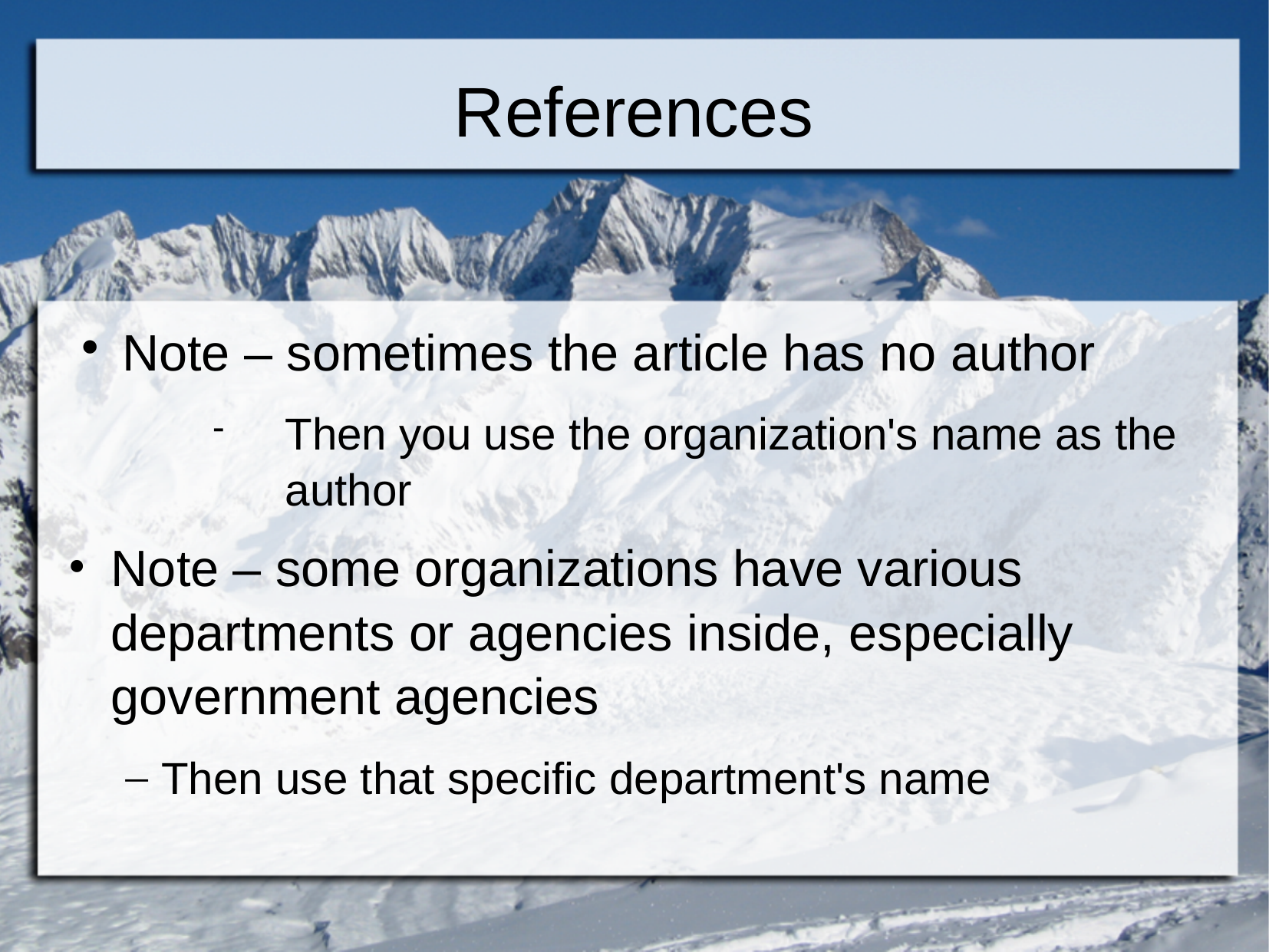

# References
Note – sometimes the article has no author
Then you use the organization's name as the author
Note – some organizations have various departments or agencies inside, especially government agencies
Then use that specific department's name